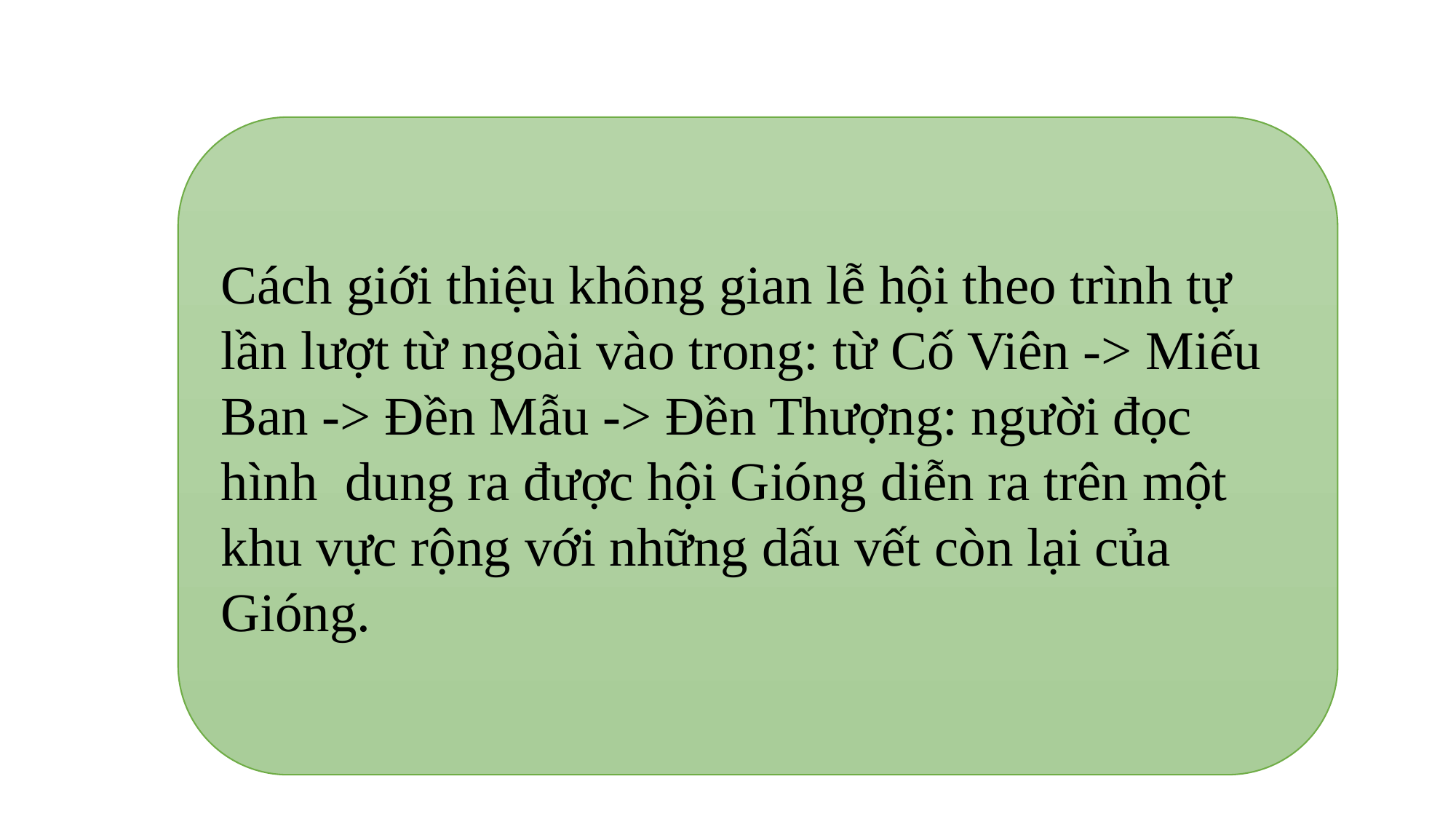

Cách giới thiệu không gian lễ hội theo trình tự lần lượt từ ngoài vào trong: từ Cố Viên -> Miếu Ban -> Đền Mẫu -> Đền Thượng: người đọc hình  dung ra được hội Gióng diễn ra trên một khu vực rộng với những dấu vết còn lại của Gióng.
#